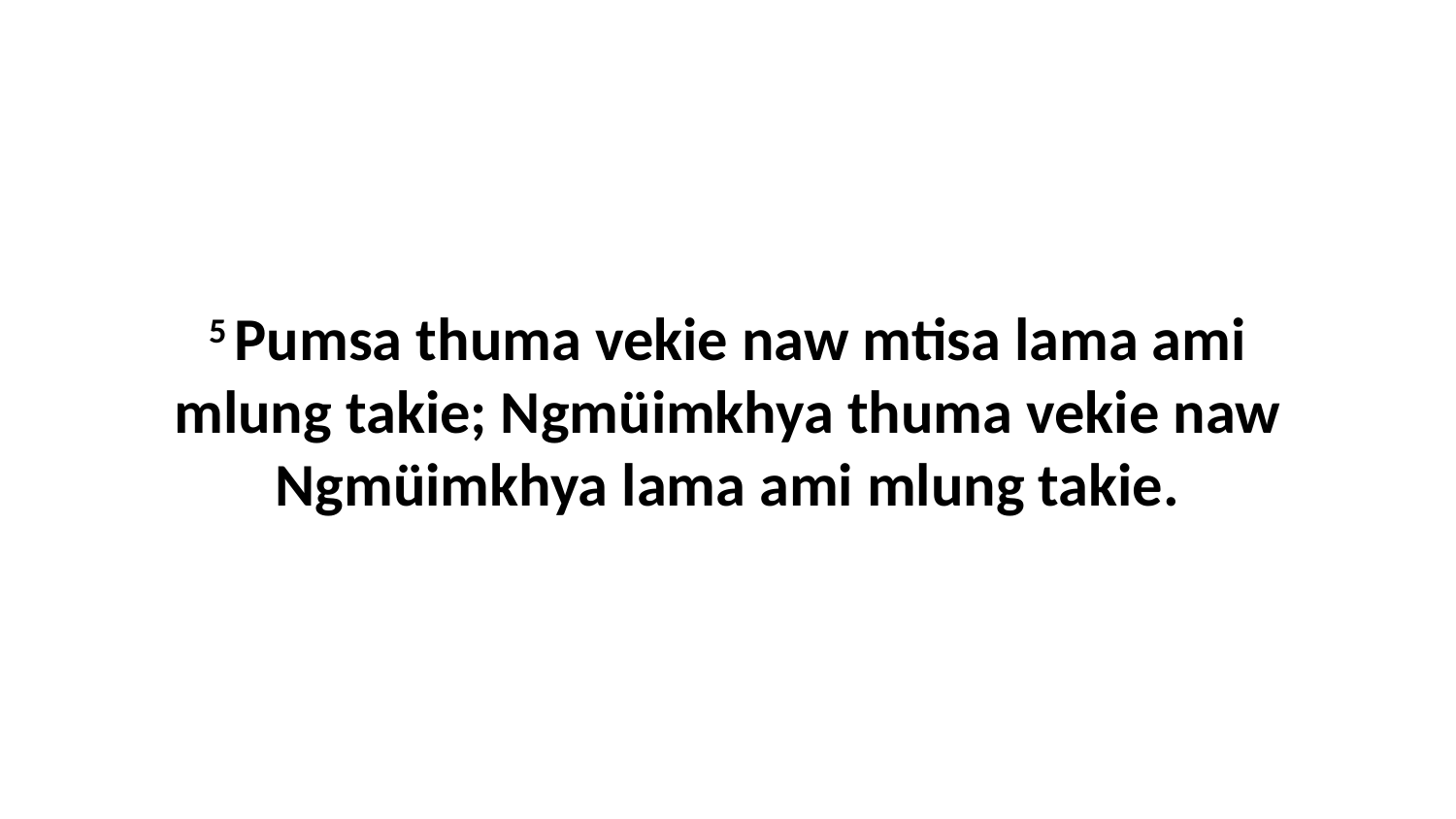

5 Pumsa thuma vekie naw mtisa lama ami mlung takie; Ngmüimkhya thuma vekie naw Ngmüimkhya lama ami mlung takie.